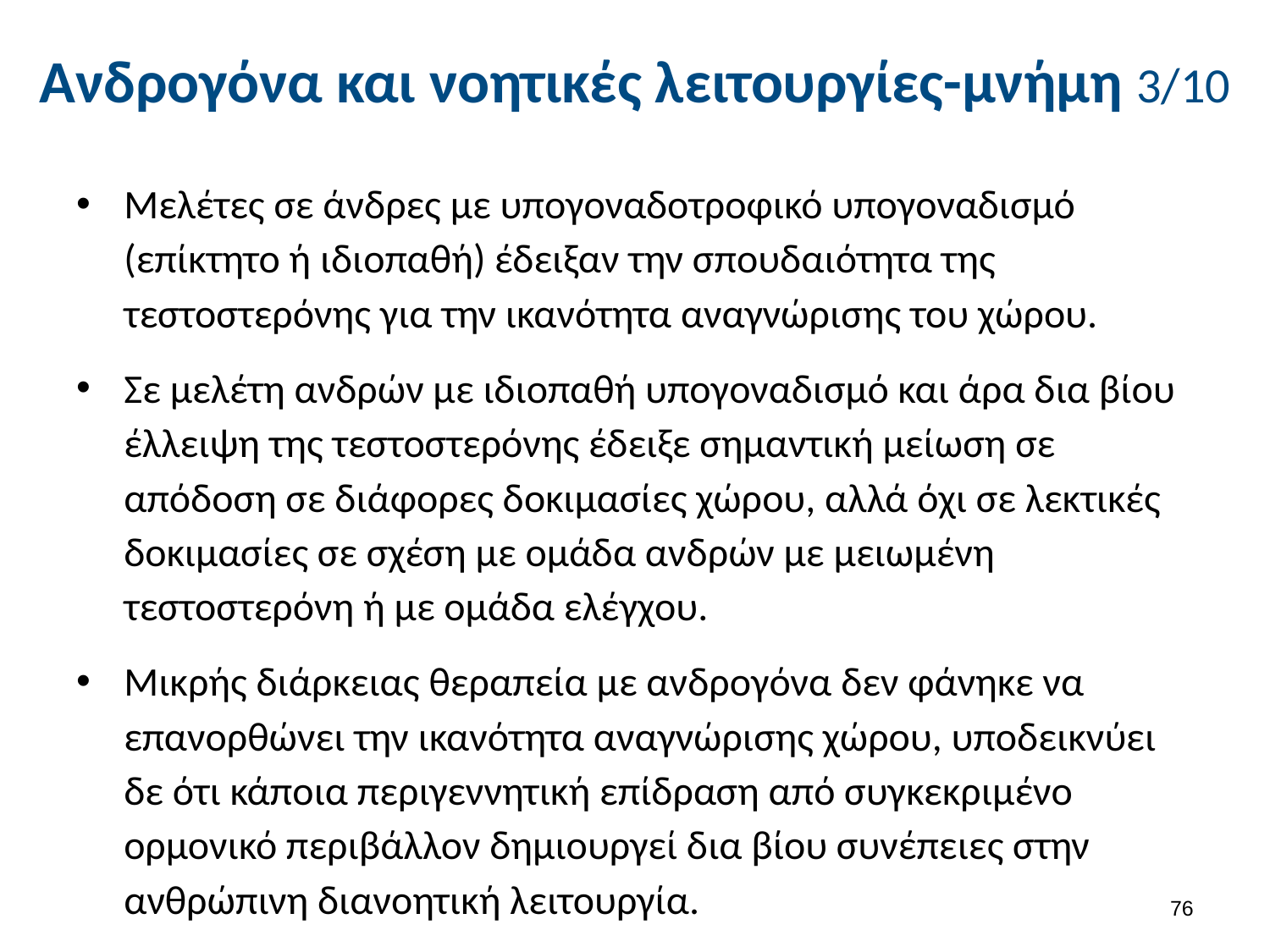

# Ανδρογόνα και νοητικές λειτουργίες-μνήμη 3/10
Μελέτες σε άνδρες με υπογοναδοτροφικό υπογοναδισμό (επίκτητο ή ιδιοπαθή) έδειξαν την σπουδαιότητα της τεστοστερόνης για την ικανότητα αναγνώρισης του χώρου.
Σε μελέτη ανδρών με ιδιοπαθή υπογοναδισμό και άρα δια βίου έλλειψη της τεστοστερόνης έδειξε σημαντική μείωση σε απόδοση σε διάφορες δοκιμασίες χώρου, αλλά όχι σε λεκτικές δοκιμασίες σε σχέση με ομάδα ανδρών με μειωμένη τεστοστερόνη ή με ομάδα ελέγχου.
Μικρής διάρκειας θεραπεία με ανδρογόνα δεν φάνηκε να επανορθώνει την ικανότητα αναγνώρισης χώρου, υποδεικνύει δε ότι κάποια περιγεννητική επίδραση από συγκεκριμένο ορμονικό περιβάλλον δημιουργεί δια βίου συνέπειες στην ανθρώπινη διανοητική λειτουργία.
76